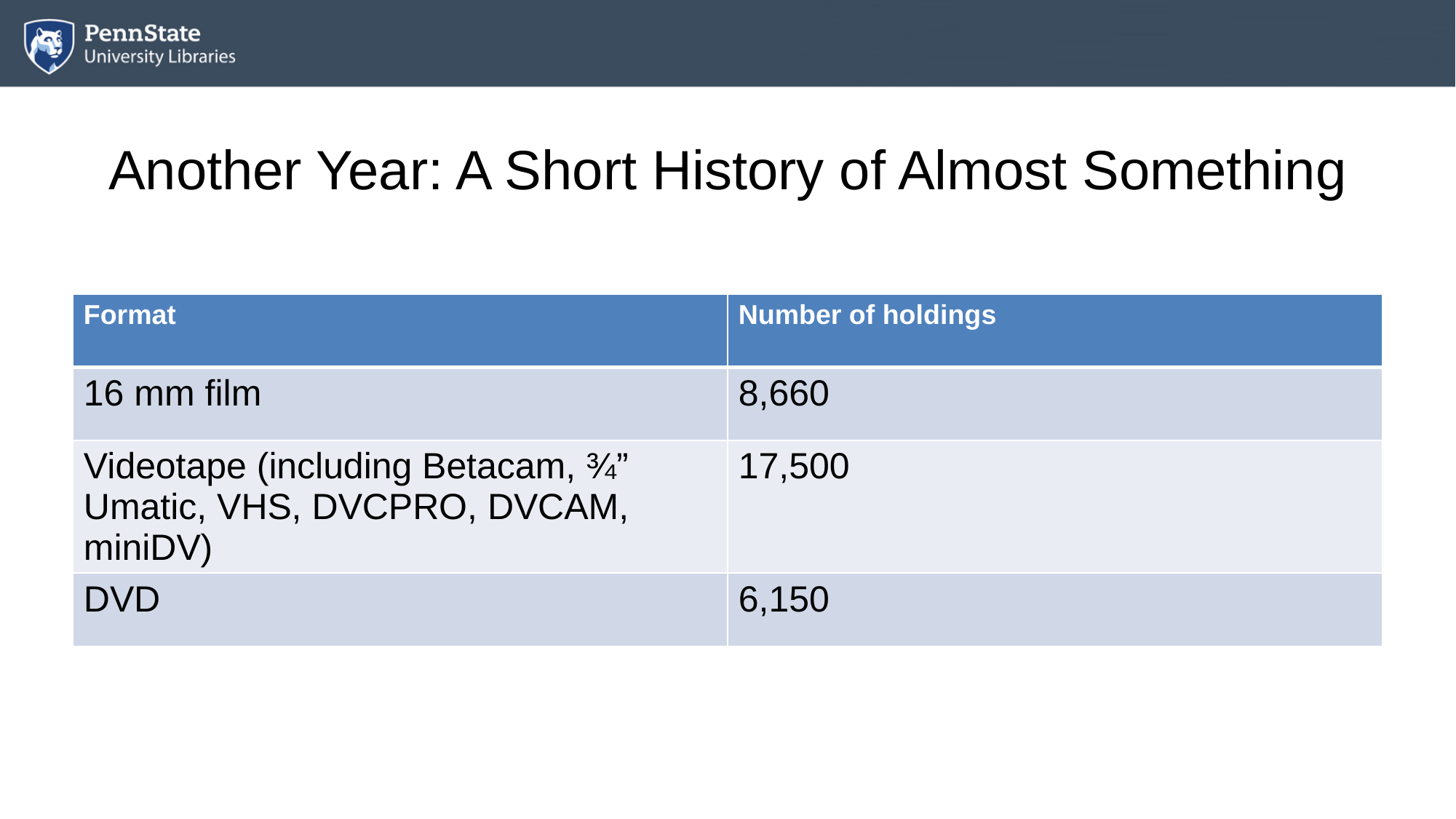

# Another Year: A Short History of Almost Something
| Format | Number of holdings |
| --- | --- |
| 16 mm film | 8,660 |
| Videotape (including Betacam, ¾” Umatic, VHS, DVCPRO, DVCAM, miniDV) | 17,500 |
| DVD | 6,150 |